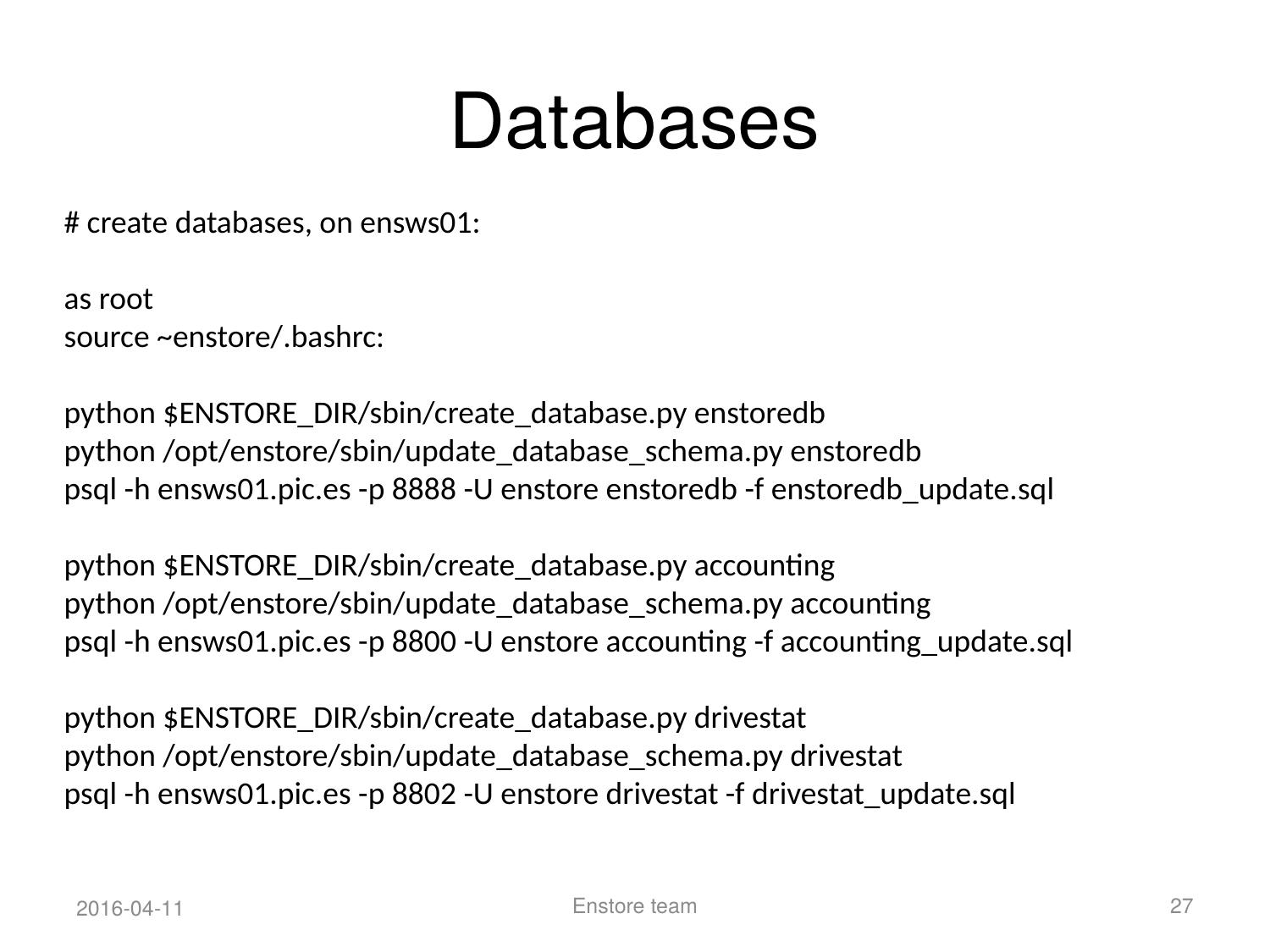

# Databases
# create databases, on ensws01:

as root
source ~enstore/.bashrc:

python $ENSTORE_DIR/sbin/create_database.py enstoredb
python /opt/enstore/sbin/update_database_schema.py enstoredb
psql -h ensws01.pic.es -p 8888 -U enstore enstoredb -f enstoredb_update.sql

python $ENSTORE_DIR/sbin/create_database.py accounting
python /opt/enstore/sbin/update_database_schema.py accounting
psql -h ensws01.pic.es -p 8800 -U enstore accounting -f accounting_update.sql

python $ENSTORE_DIR/sbin/create_database.py drivestat
python /opt/enstore/sbin/update_database_schema.py drivestat
psql -h ensws01.pic.es -p 8802 -U enstore drivestat -f drivestat_update.sql
2016-04-11
Enstore team
27